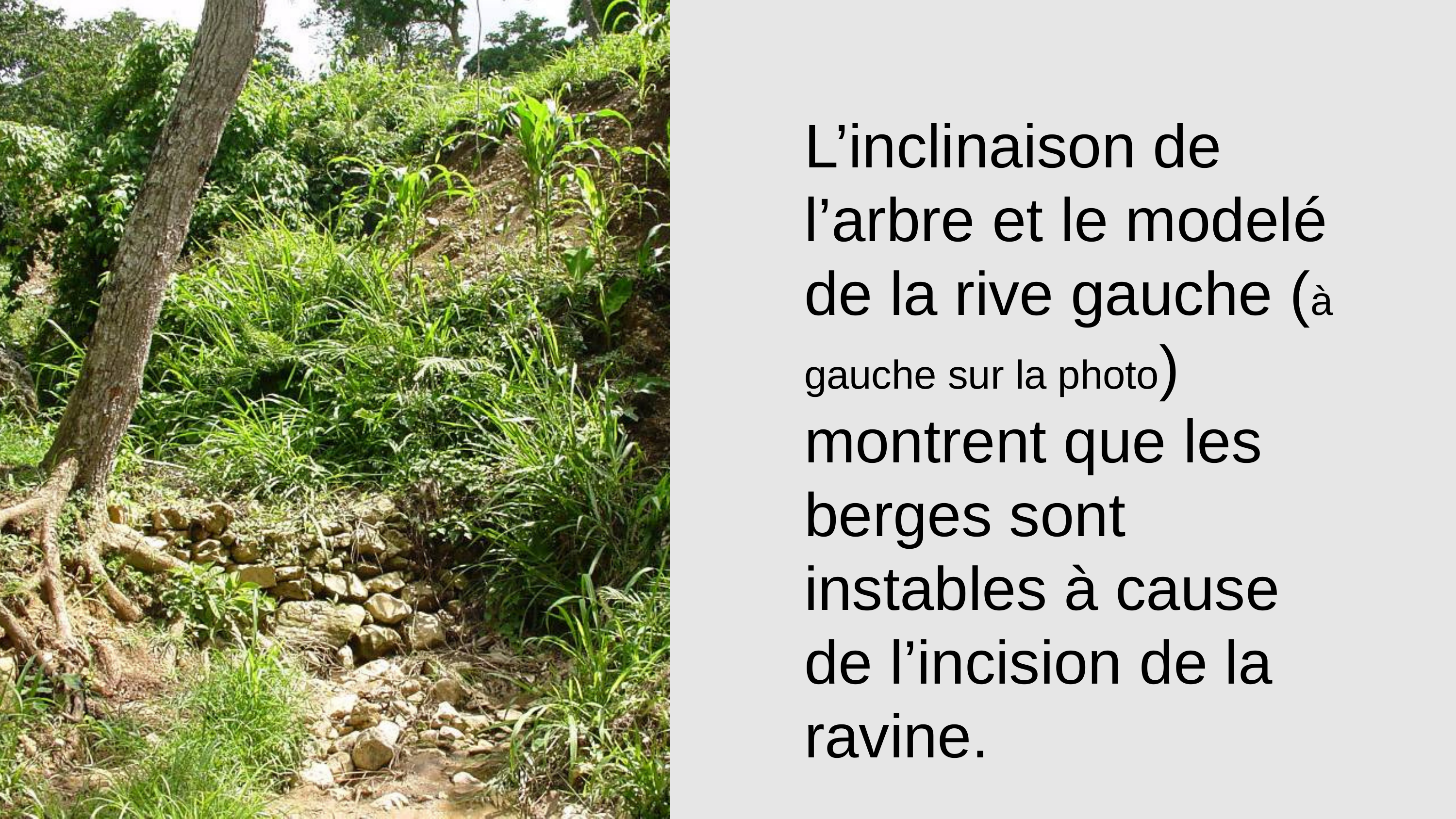

L’inclinaison de l’arbre et le modelé de la rive gauche (à gauche sur la photo) montrent que les berges sont instables à cause de l’incision de la ravine.